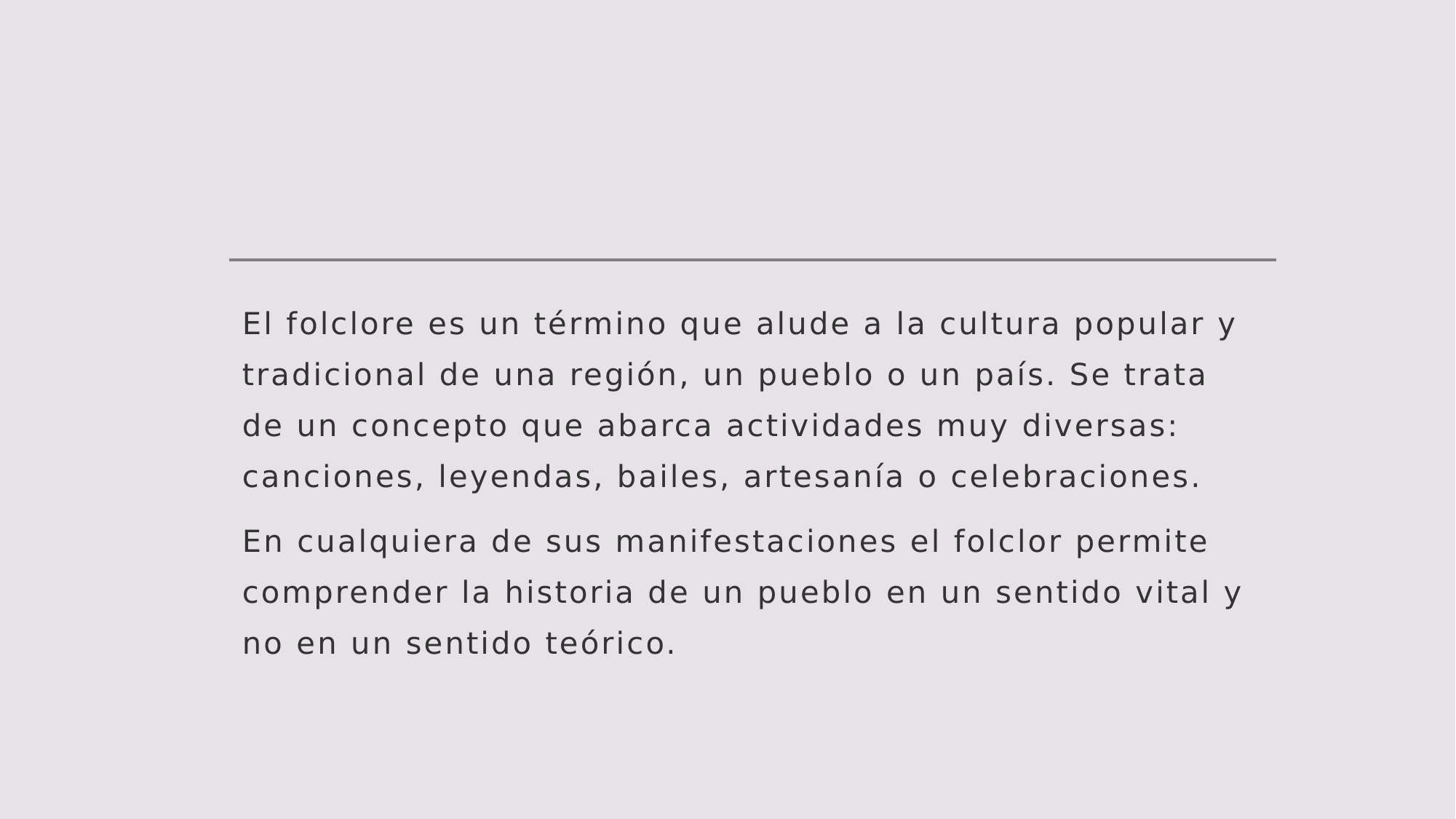

El folclore es un término que alude a la cultura popular y tradicional de una región, un pueblo o un país. Se trata de un concepto que abarca actividades muy diversas: canciones, leyendas, bailes, artesanía o celebraciones.
En cualquiera de sus manifestaciones el folclor permite comprender la historia de un pueblo en un sentido vital y no en un sentido teórico.